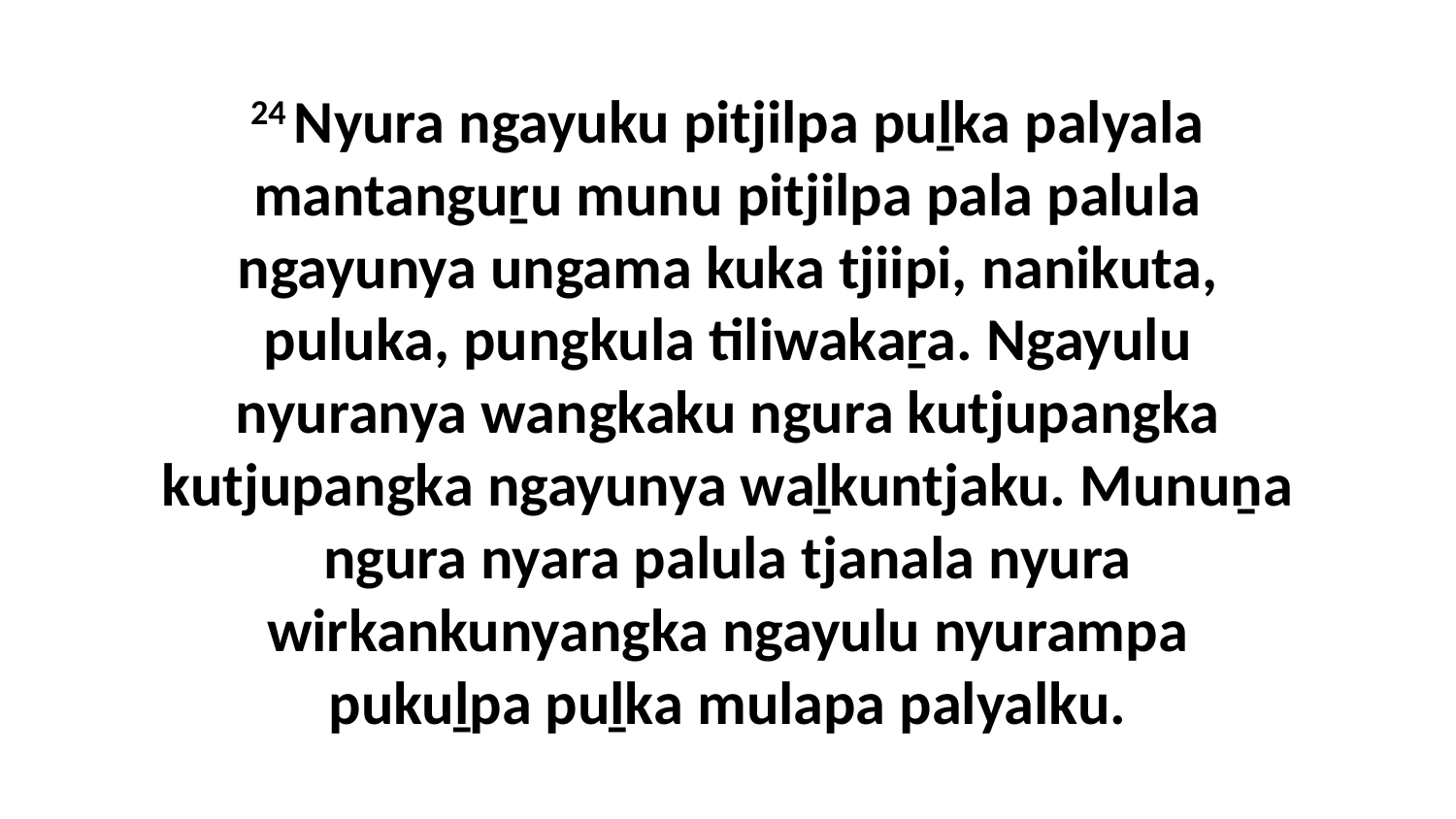

24 Nyura ngayuku pitjilpa puḻka palyala mantanguṟu munu pitjilpa pala palula ngayunya ungama kuka tjiipi, nanikuta, puluka, pungkula tiliwakaṟa. Ngayulu nyuranya wangkaku ngura kutjupangka kutjupangka ngayunya waḻkuntjaku. Munuṉa ngura nyara palula tjanala nyura wirkankunyangka ngayulu nyurampa pukuḻpa puḻka mulapa palyalku.